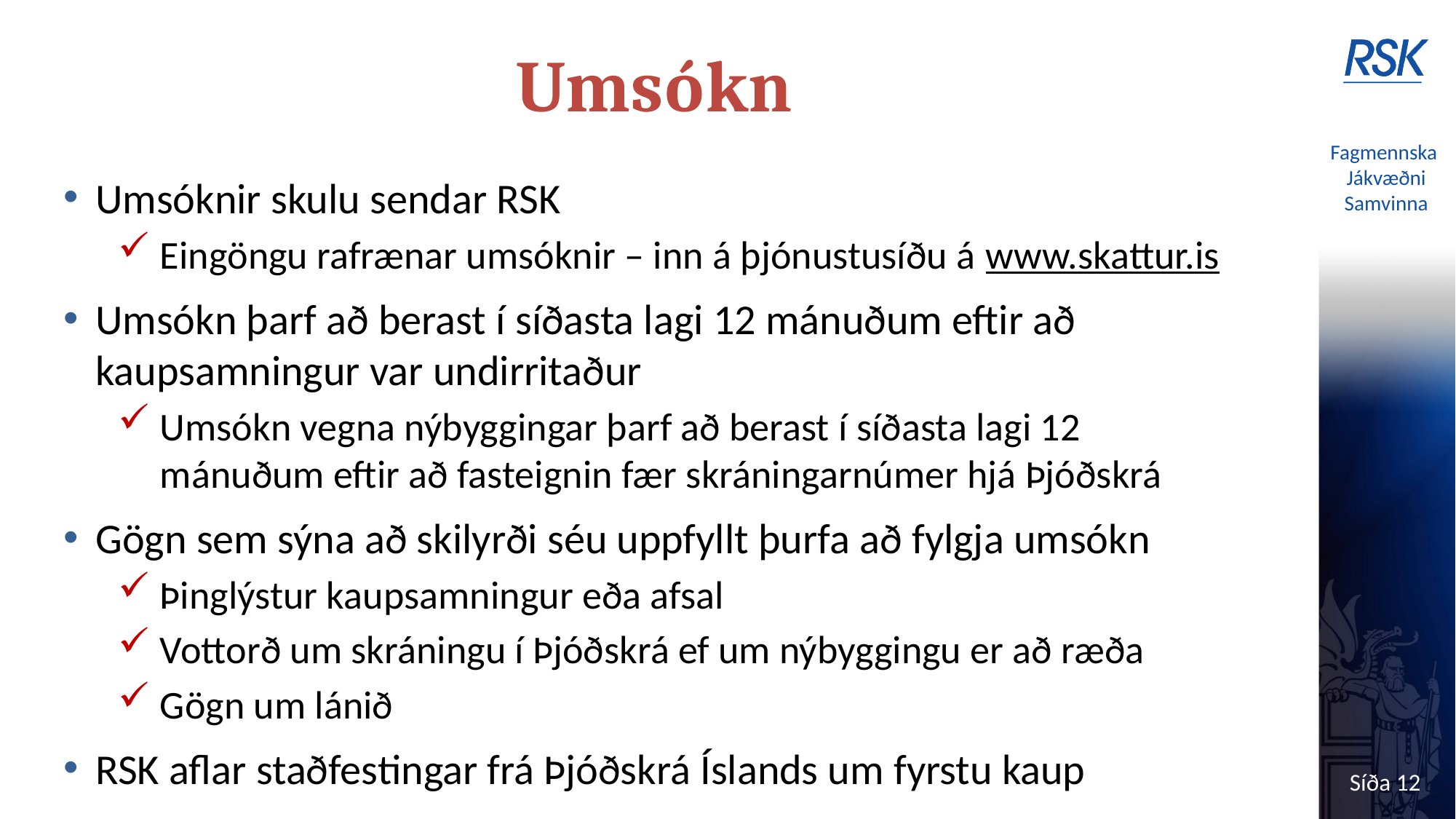

# Umsókn
Umsóknir skulu sendar RSK
Eingöngu rafrænar umsóknir – inn á þjónustusíðu á www.skattur.is
Umsókn þarf að berast í síðasta lagi 12 mánuðum eftir að kaupsamningur var undirritaður
Umsókn vegna nýbyggingar þarf að berast í síðasta lagi 12 mánuðum eftir að fasteignin fær skráningarnúmer hjá Þjóðskrá
Gögn sem sýna að skilyrði séu uppfyllt þurfa að fylgja umsókn
Þinglýstur kaupsamningur eða afsal
Vottorð um skráningu í Þjóðskrá ef um nýbyggingu er að ræða
Gögn um lánið
RSK aflar staðfestingar frá Þjóðskrá Íslands um fyrstu kaup